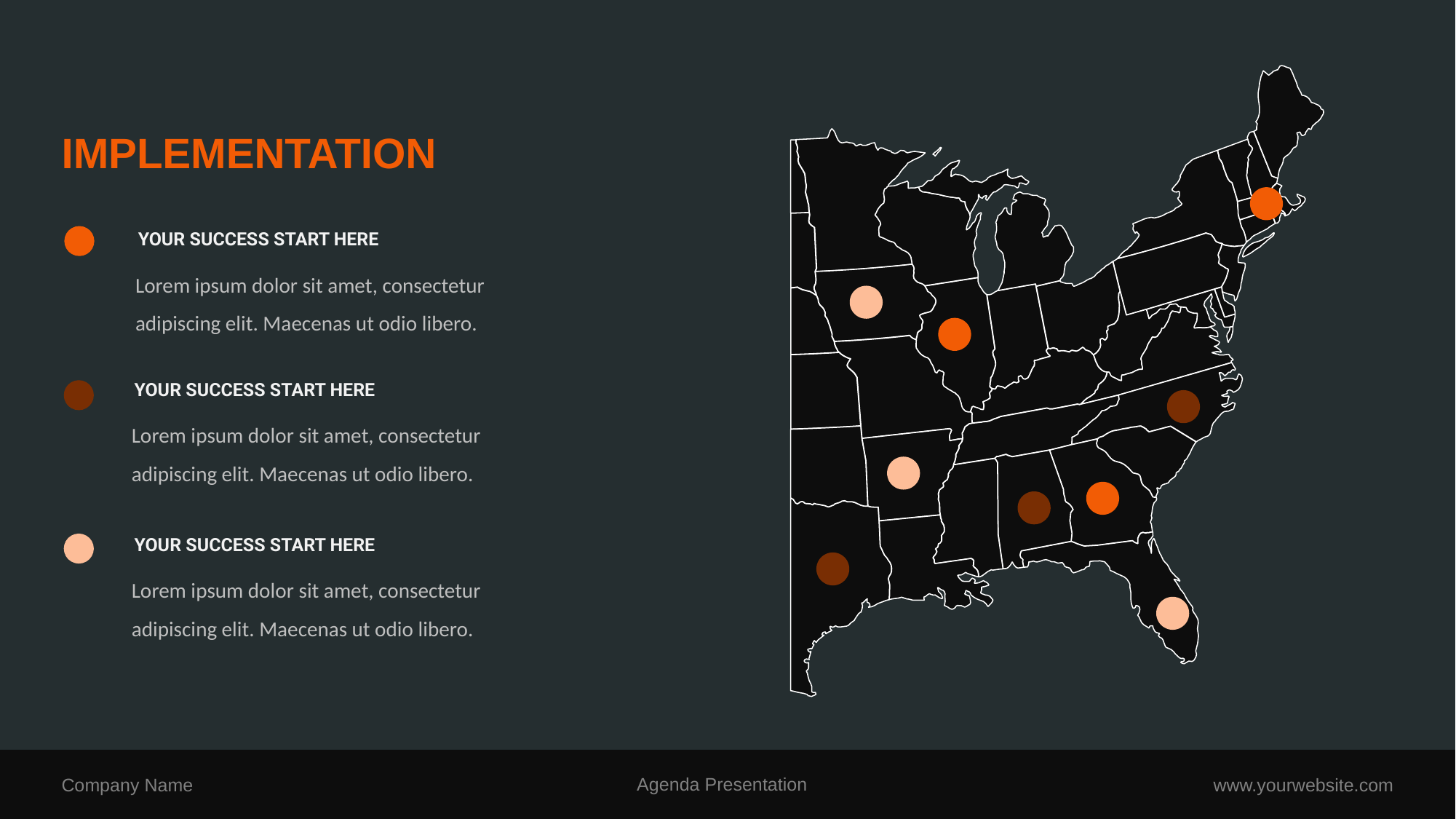

IMPLEMENTATION

YOUR SUCCESS START HERE

Lorem ipsum dolor sit amet, consectetur adipiscing elit. Maecenas ut odio libero.

YOUR SUCCESS START HERE

Lorem ipsum dolor sit amet, consectetur adipiscing elit. Maecenas ut odio libero.

YOUR SUCCESS START HERE

Lorem ipsum dolor sit amet, consectetur adipiscing elit. Maecenas ut odio libero.